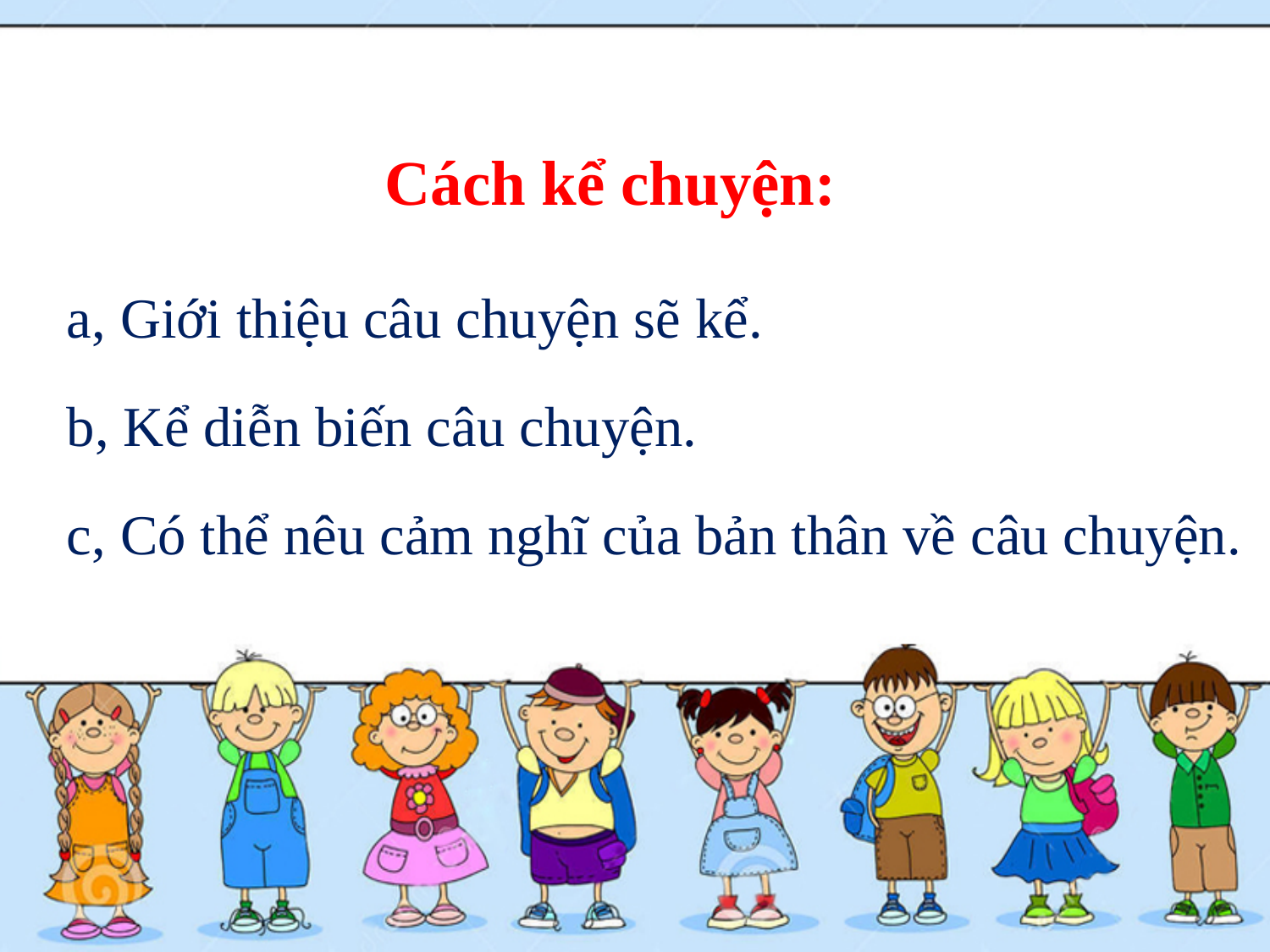

Cách kể chuyện:
a, Giới thiệu câu chuyện sẽ kể.
b, Kể diễn biến câu chuyện.
c, Có thể nêu cảm nghĩ của bản thân về câu chuyện.